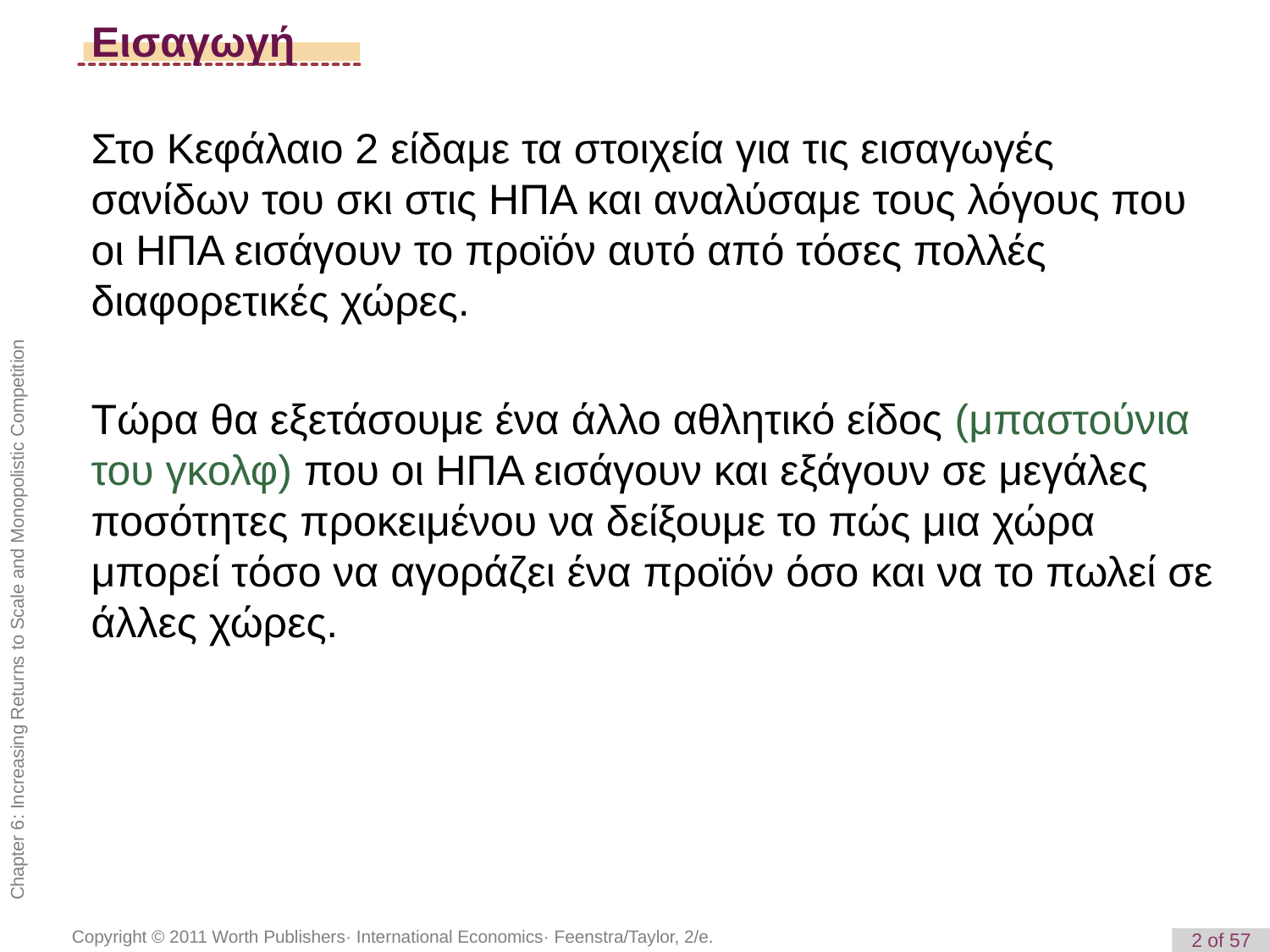

Εισαγωγή

Στο Κεφάλαιο 2 είδαμε τα στοιχεία για τις εισαγωγές σανίδων του σκι στις ΗΠΑ και αναλύσαμε τους λόγους που οι ΗΠΑ εισάγουν το προϊόν αυτό από τόσες πολλές διαφορετικές χώρες.

Τώρα θα εξετάσουμε ένα άλλο αθλητικό είδος (μπαστούνια του γκολφ) που οι ΗΠΑ εισάγουν και εξάγουν σε μεγάλες ποσότητες προκειμένου να δείξουμε το πώς μια χώρα μπορεί τόσο να αγοράζει ένα προϊόν όσο και να το πωλεί σε άλλες χώρες.